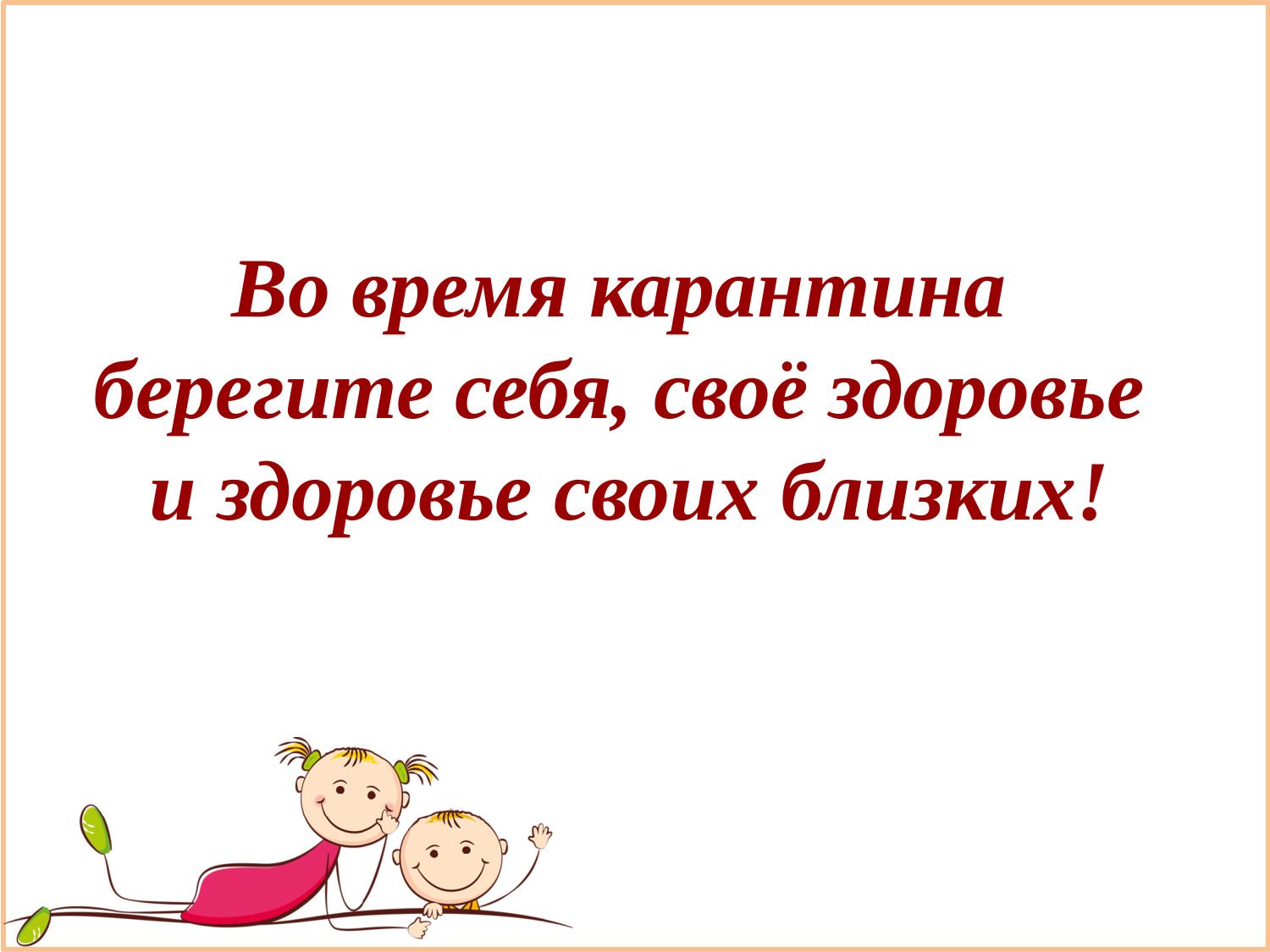

Во время карантина
берегите себя, своё здоровье
и здоровье своих близких!